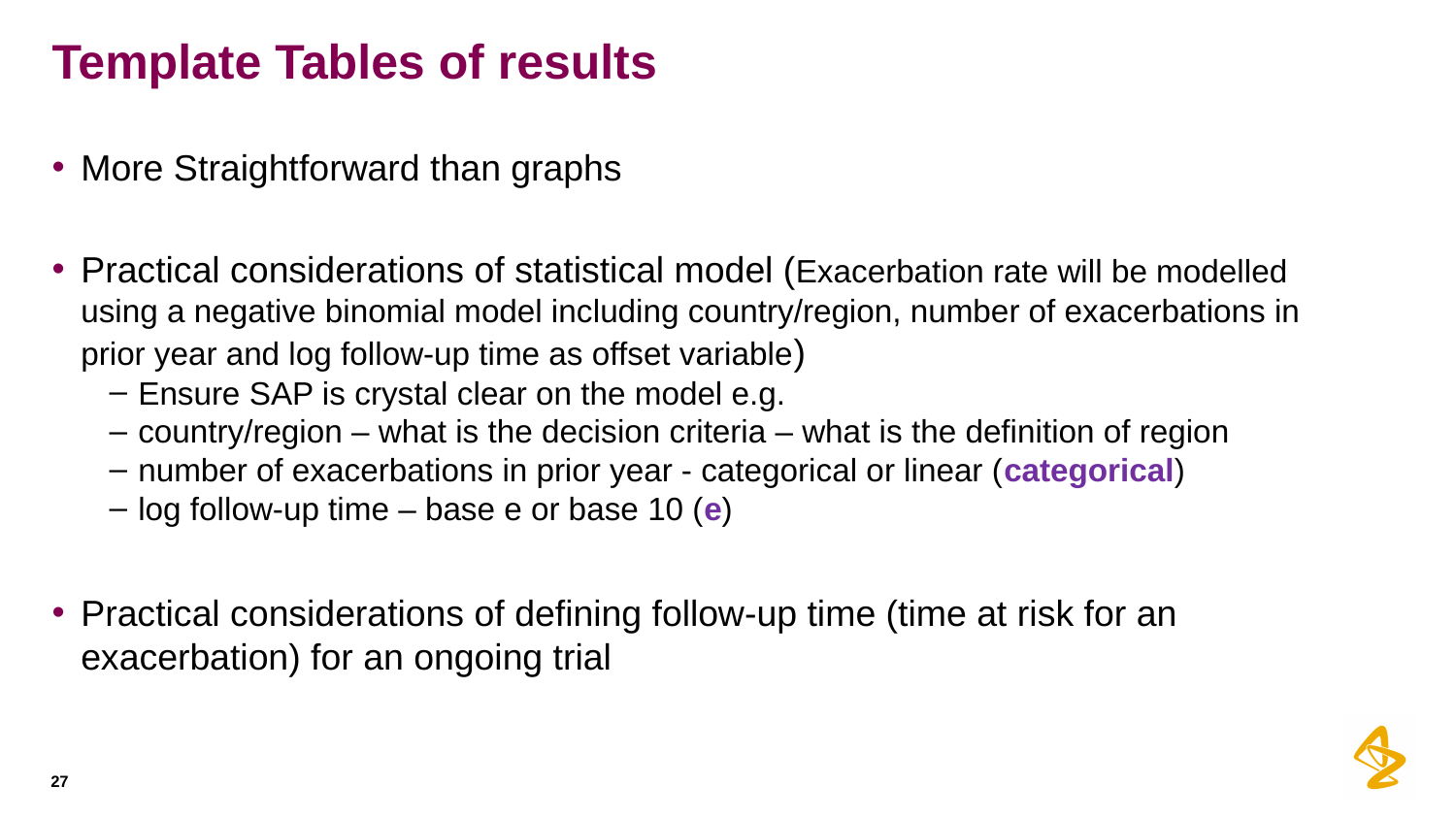

# Template Tables of results
More Straightforward than graphs

Practical considerations of statistical model (Exacerbation rate will be modelled using a negative binomial model including country/region, number of exacerbations in prior year and log follow-up time as offset variable)
Ensure SAP is crystal clear on the model e.g.
country/region – what is the decision criteria – what is the definition of region
number of exacerbations in prior year - categorical or linear (categorical)
log follow-up time – base e or base 10 (e)

Practical considerations of defining follow-up time (time at risk for an exacerbation) for an ongoing trial

27